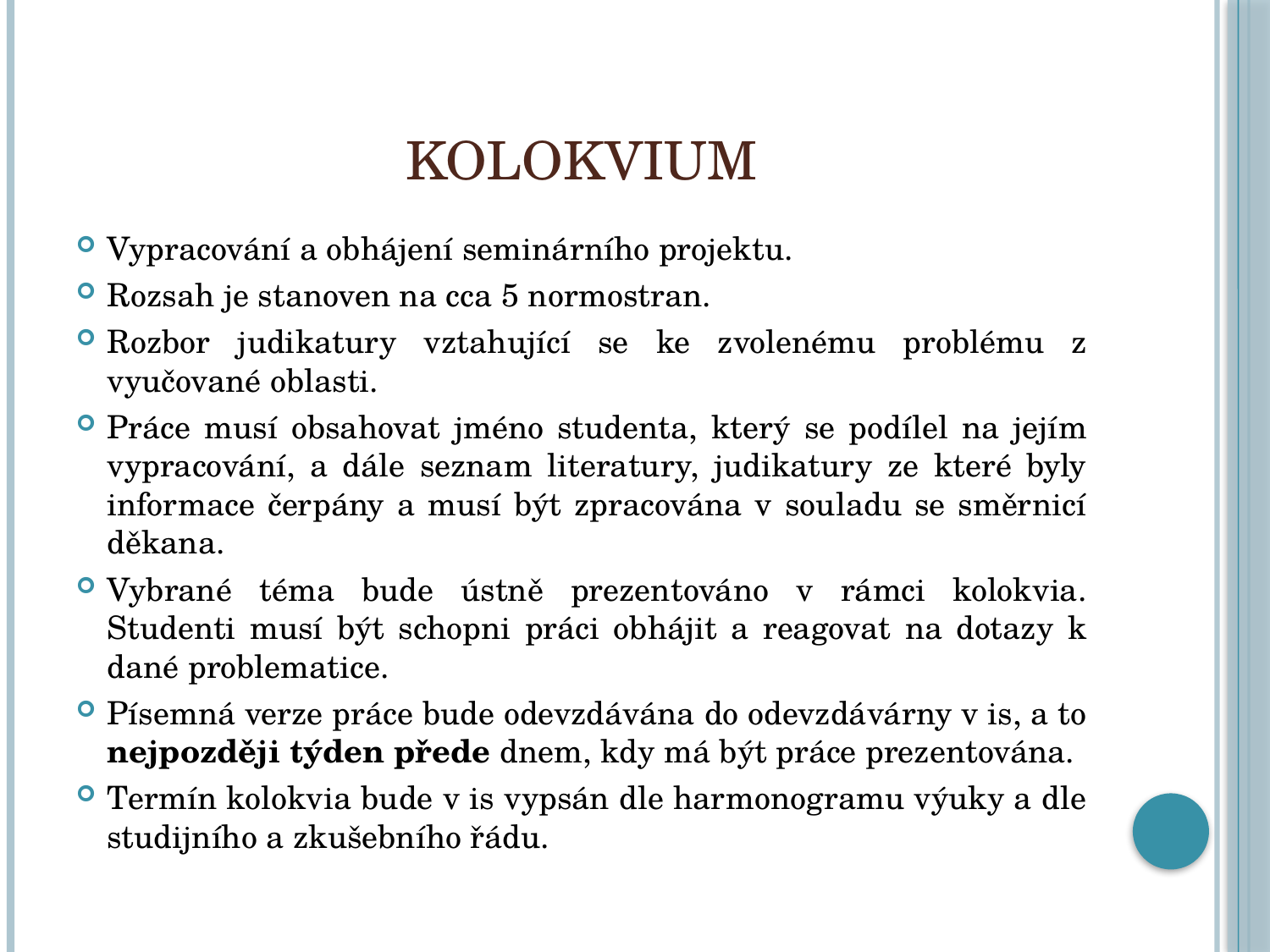

# Kolokvium
Vypracování a obhájení seminárního projektu.
Rozsah je stanoven na cca 5 normostran.
Rozbor judikatury vztahující se ke zvolenému problému z vyučované oblasti.
Práce musí obsahovat jméno studenta, který se podílel na jejím vypracování, a dále seznam literatury, judikatury ze které byly informace čerpány a musí být zpracována v souladu se směrnicí děkana.
Vybrané téma bude ústně prezentováno v rámci kolokvia. Studenti musí být schopni práci obhájit a reagovat na dotazy k dané problematice.
Písemná verze práce bude odevzdávána do odevzdávárny v is, a to nejpozději týden přede dnem, kdy má být práce prezentována.
Termín kolokvia bude v is vypsán dle harmonogramu výuky a dle studijního a zkušebního řádu.